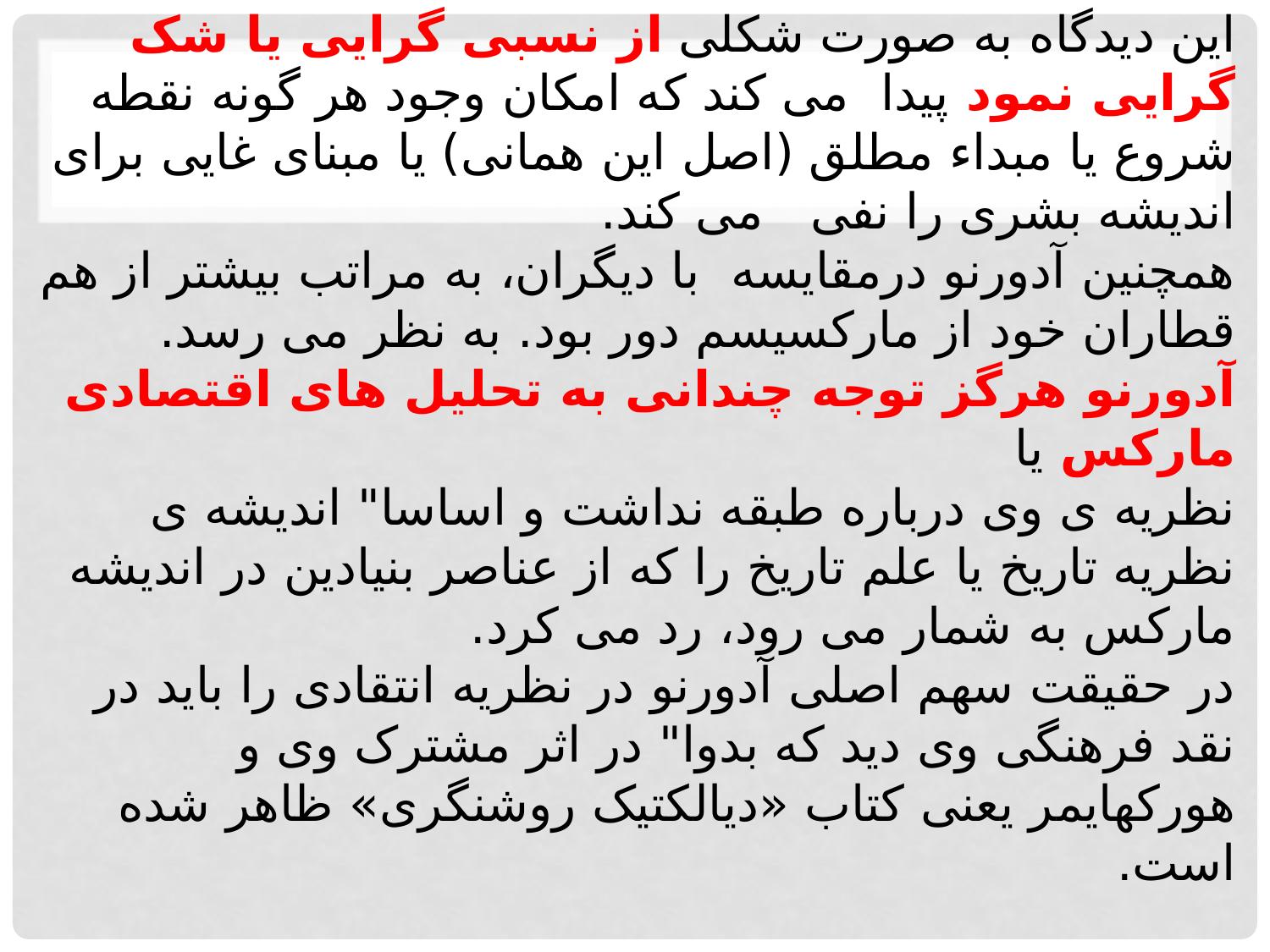

# این دیدگاه به صورت شکلی از نسبی گرایی یا شک گرایی نمود پیدا  می کند که امکان وجود هر گونه نقطه شروع یا مبداء مطلق (اصل این همانی) یا مبنای غایی برای اندیشه بشری را نفی   می کند. همچنین آدورنو درمقایسه  با دیگران، به مراتب بیشتر از هم قطاران خود از مارکسیسم دور بود. به نظر می رسد. آدورنو هرگز توجه چندانی به تحلیل های اقتصادی مارکس یا نظریه ی وی درباره طبقه نداشت و اساسا" اندیشه ی نظریه تاریخ یا علم تاریخ را که از عناصر بنیادین در اندیشه مارکس به شمار می رود، رد می کرد. در حقیقت سهم اصلی آدورنو در نظریه انتقادی را باید در نقد فرهنگی وی دید که بدوا" در اثر مشترک وی و هورکهایمر یعنی کتاب «دیالکتیک روشنگری» ظاهر شده است.